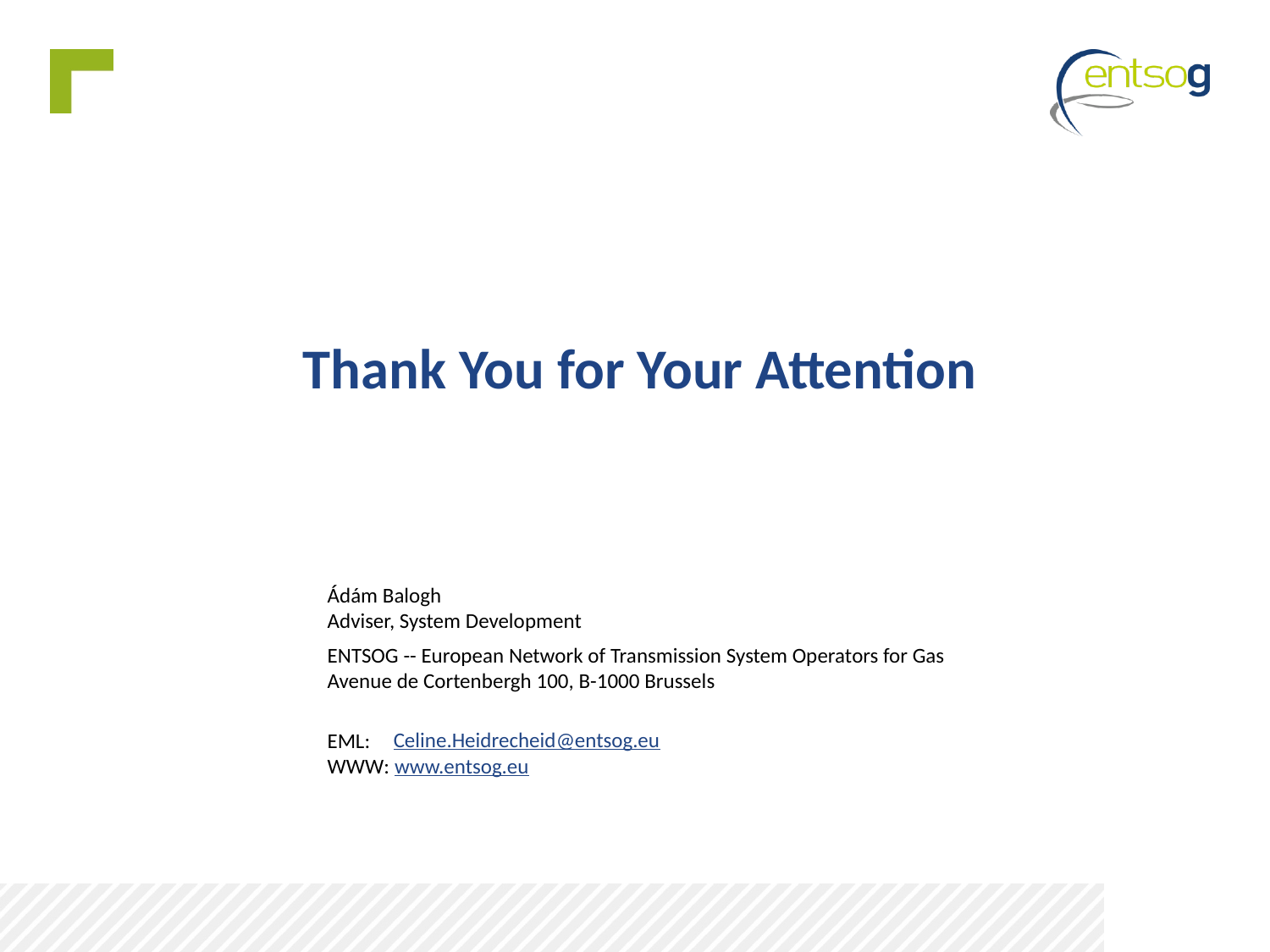

# Ádám Balogh Adviser, System Development
Celine.Heidrecheid@entsog.eu